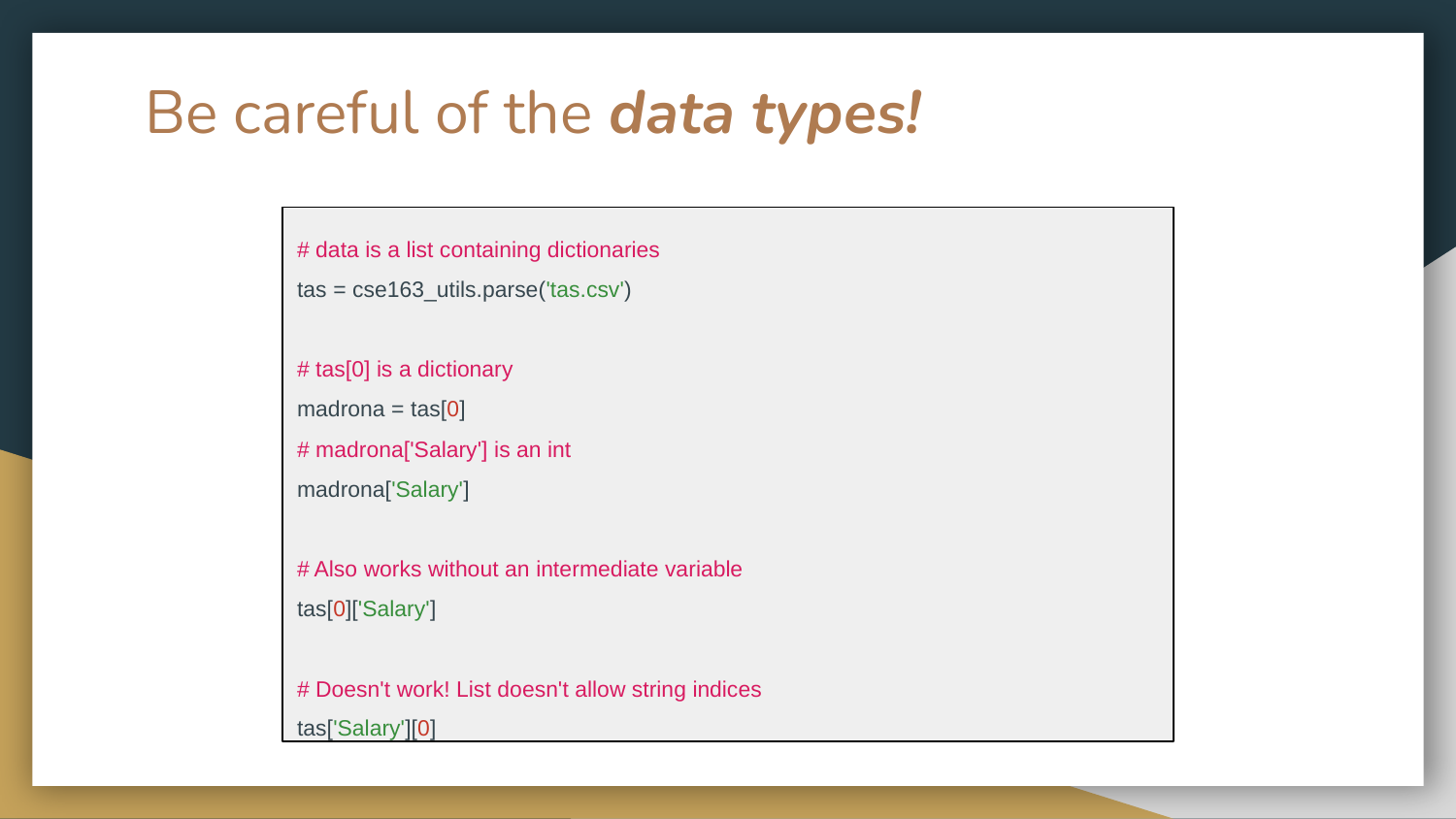

# Be careful of the data types!
# data is a list containing dictionaries
tas = cse163_utils.parse('tas.csv')

# tas[0] is a dictionary
madrona = tas[0]
# madrona['Salary'] is an int
madrona['Salary']

# Also works without an intermediate variable
tas[0]['Salary']

# Doesn't work! List doesn't allow string indices
tas['Salary'][0]